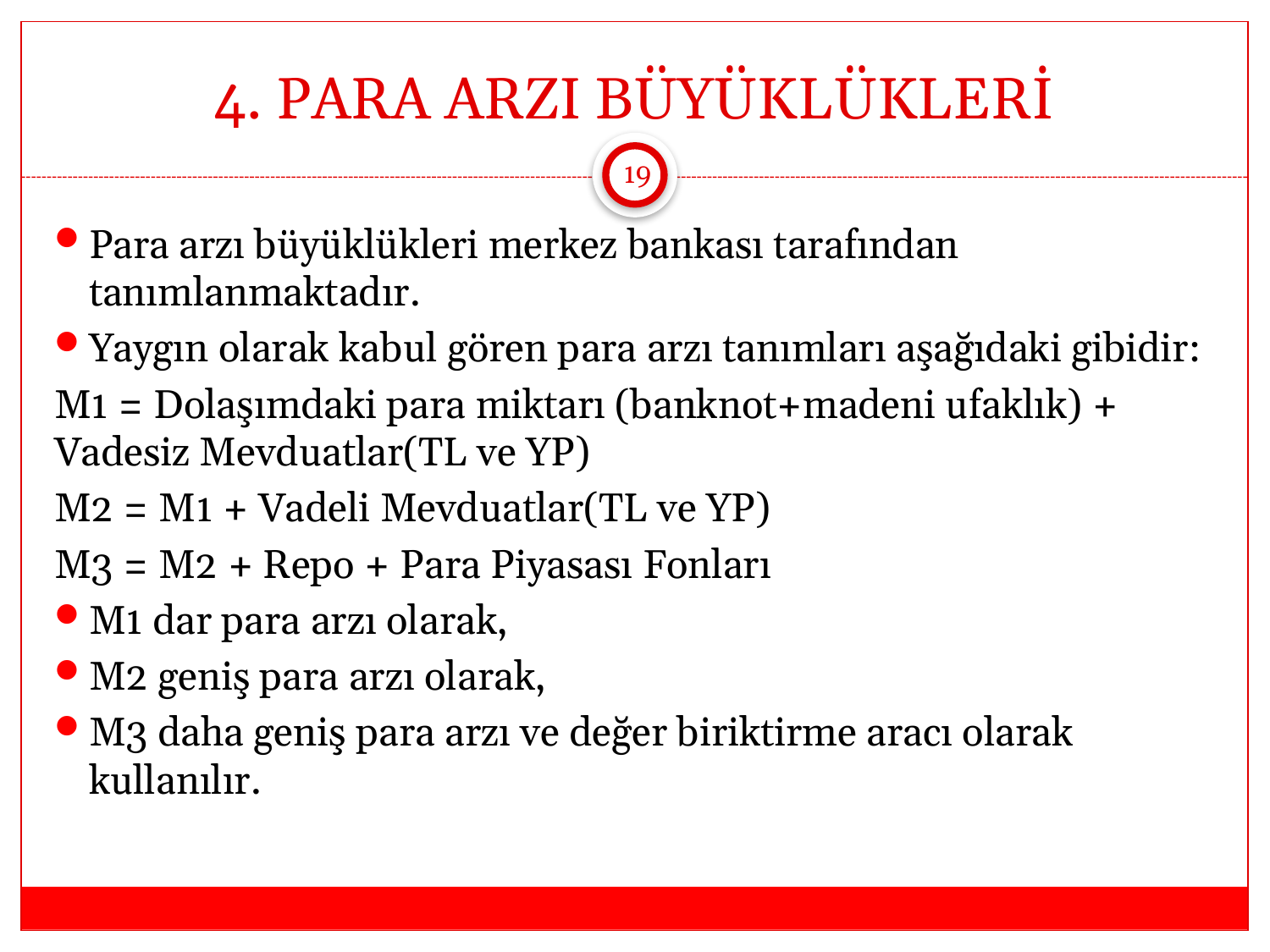

# 4. PARA ARZI BÜYÜKLÜKLERİ
19
Para arzı büyüklükleri merkez bankası tarafından tanımlanmaktadır.
Yaygın olarak kabul gören para arzı tanımları aşağıdaki gibidir:
M1 = Dolaşımdaki para miktarı (banknot+madeni ufaklık) + Vadesiz Mevduatlar(TL ve YP)
M2 = M1 + Vadeli Mevduatlar(TL ve YP)
M3 = M2 + Repo + Para Piyasası Fonları
M1 dar para arzı olarak,
M2 geniş para arzı olarak,
M3 daha geniş para arzı ve değer biriktirme aracı olarak kullanılır.